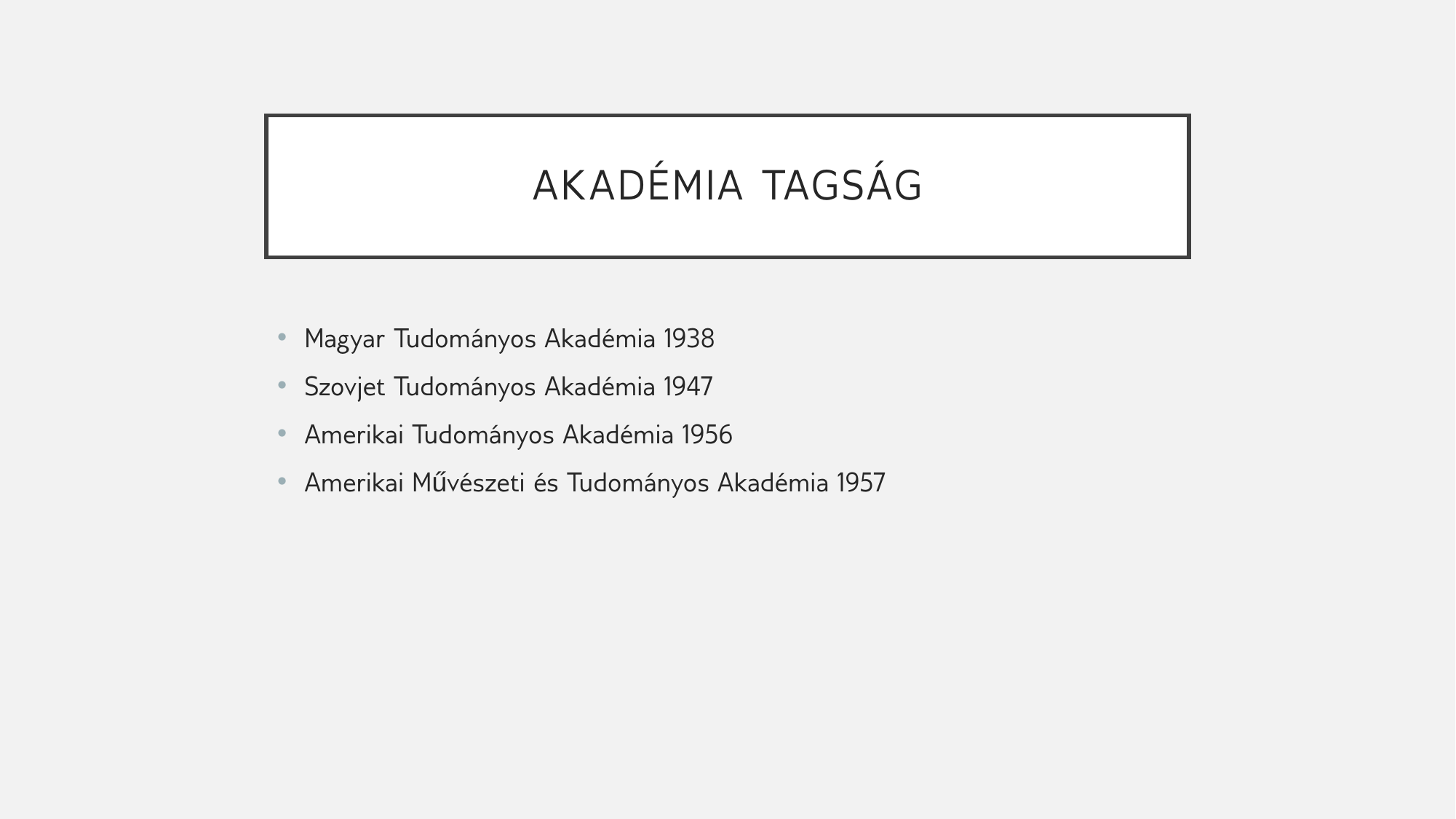

# Akadémia tagság
Magyar Tudományos Akadémia 1938
Szovjet Tudományos Akadémia 1947
Amerikai Tudományos Akadémia 1956
Amerikai Művészeti és Tudományos Akadémia 1957